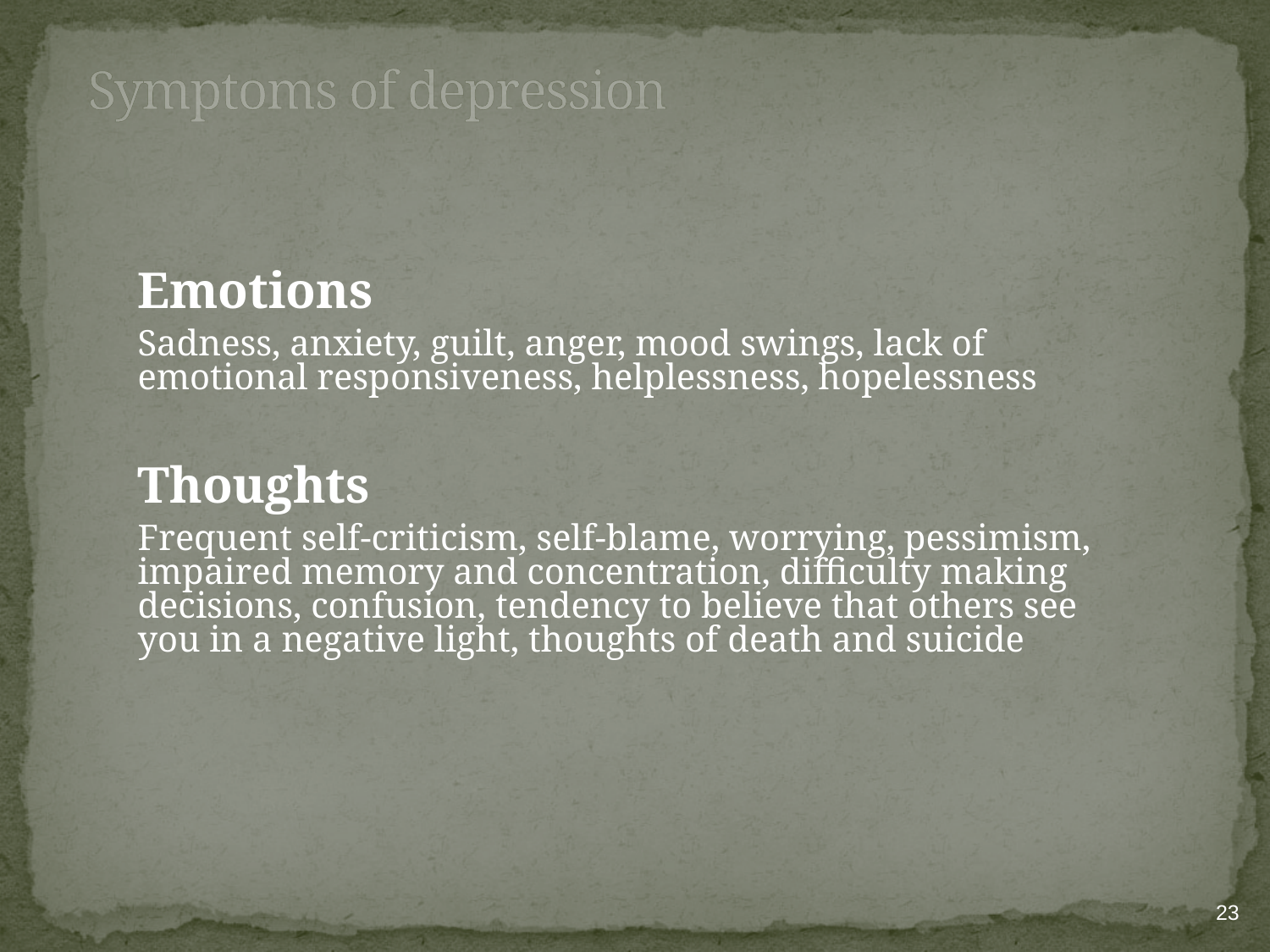

# Symptoms of depression
Emotions
Sadness, anxiety, guilt, anger, mood swings, lack of emotional responsiveness, helplessness, hopelessness

Thoughts
Frequent self-criticism, self-blame, worrying, pessimism, impaired memory and concentration, difficulty making decisions, confusion, tendency to believe that others see you in a negative light, thoughts of death and suicide

23